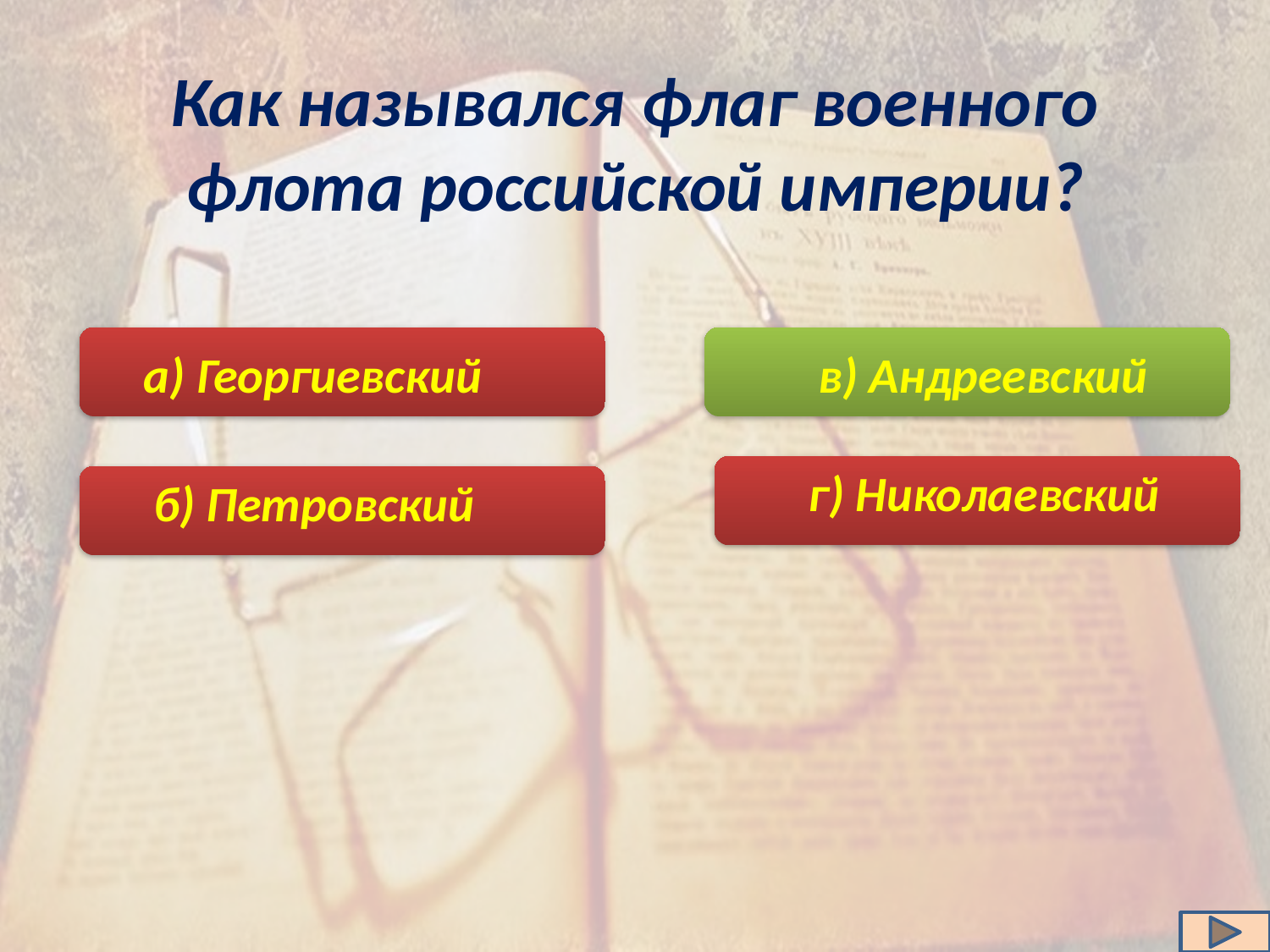

Как назывался флаг военного флота российской империи?

а) Георгиевский
в) Андреевский

г) Николаевский

б) Петровский